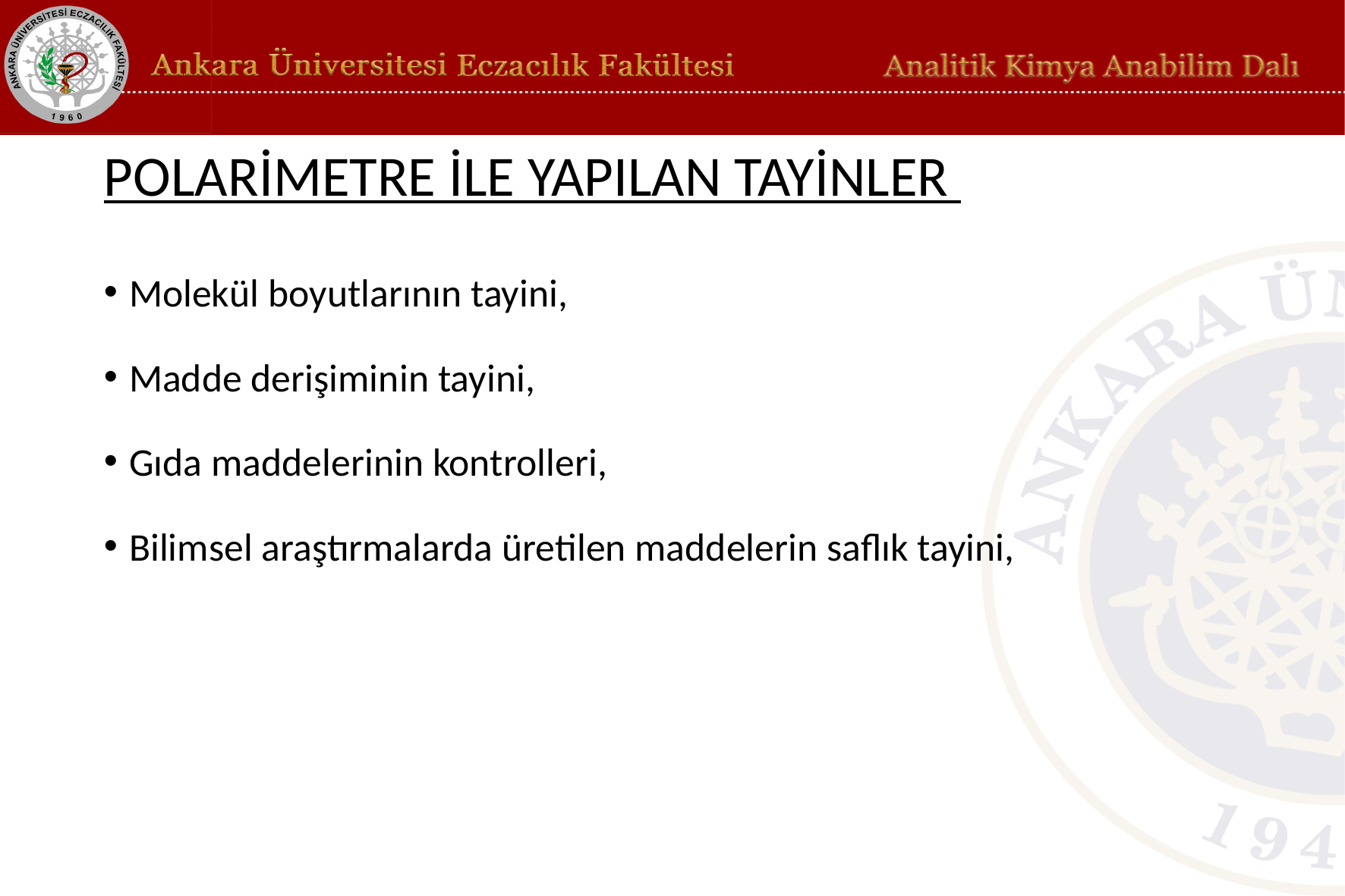

# POLARİMETRE İLE YAPILAN TAYİNLER
Molekül boyutlarının tayini,
Madde derişiminin tayini,
Gıda maddelerinin kontrolleri,
Bilimsel araştırmalarda üretilen maddelerin saflık tayini,